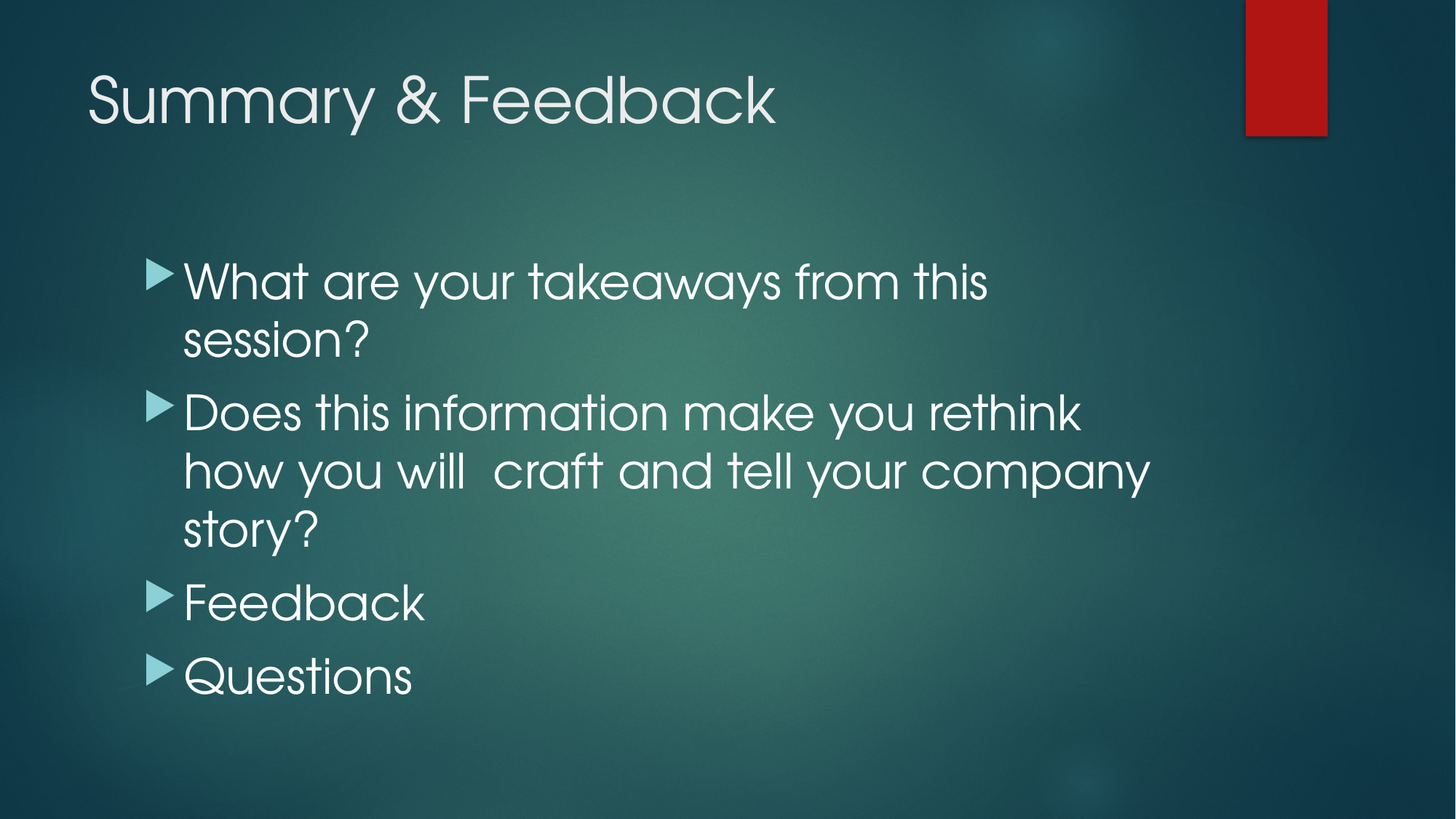

# Summary & Feedback
What are your takeaways from this session?
Does this information make you rethink how you will  craft and tell your company story?
Feedback
Questions